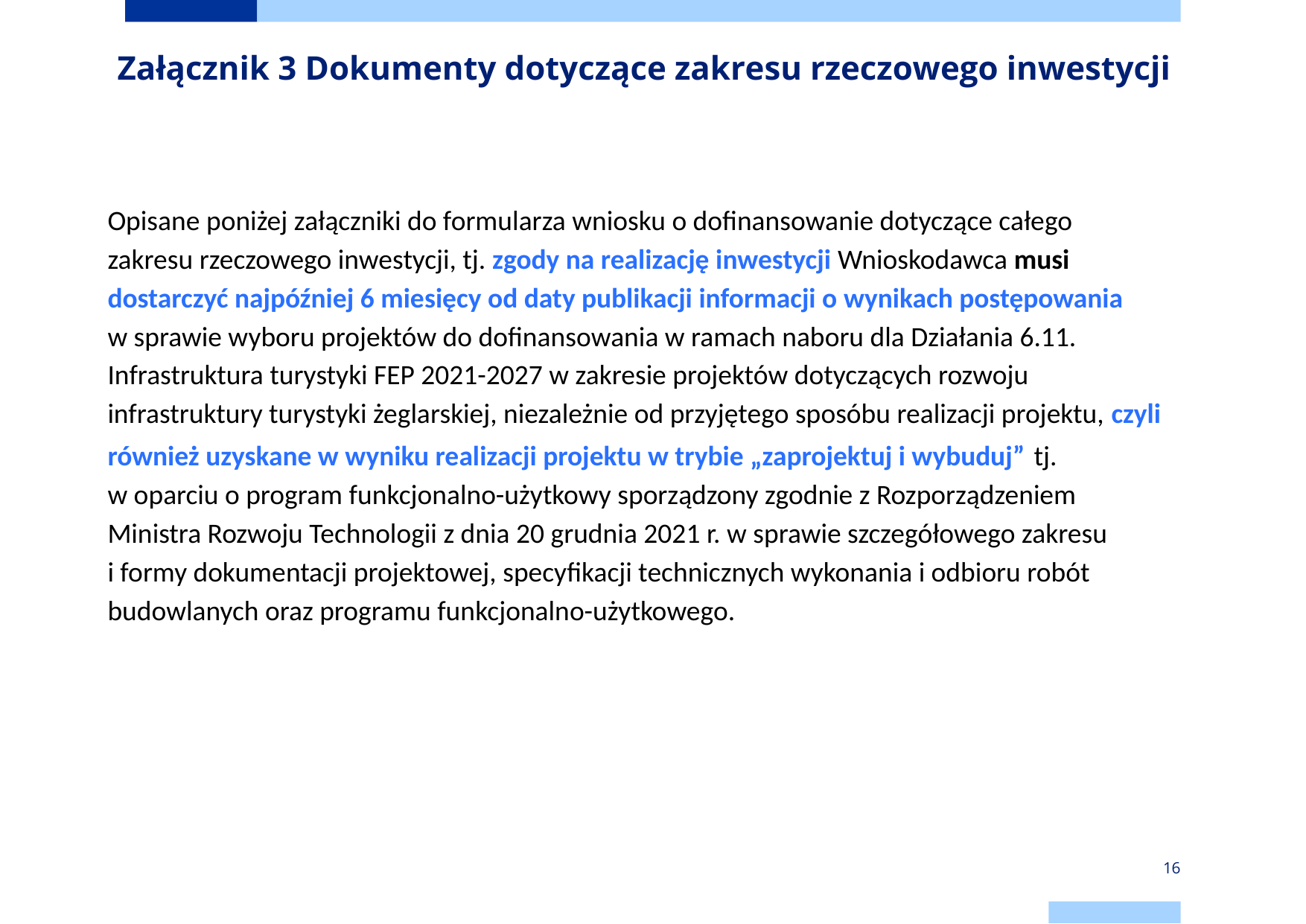

# Załącznik 3 Dokumenty dotyczące zakresu rzeczowego inwestycji
Opisane poniżej załączniki do formularza wniosku o dofinansowanie dotyczące całego zakresu rzeczowego inwestycji, tj. zgody na realizację inwestycji Wnioskodawca musi dostarczyć najpóźniej 6 miesięcy od daty publikacji informacji o wynikach postępowania
w sprawie wyboru projektów do dofinansowania w ramach naboru dla Działania 6.11. Infrastruktura turystyki FEP 2021-2027 w zakresie projektów dotyczących rozwoju infrastruktury turystyki żeglarskiej, niezależnie od przyjętego sposóbu realizacji projektu, czyli również uzyskane w wyniku realizacji projektu w trybie „zaprojektuj i wybuduj” tj.
w oparciu o program funkcjonalno-użytkowy sporządzony zgodnie z Rozporządzeniem Ministra Rozwoju Technologii z dnia 20 grudnia 2021 r. w sprawie szczegółowego zakresu
i formy dokumentacji projektowej, specyfikacji technicznych wykonania i odbioru robót budowlanych oraz programu funkcjonalno-użytkowego.

16